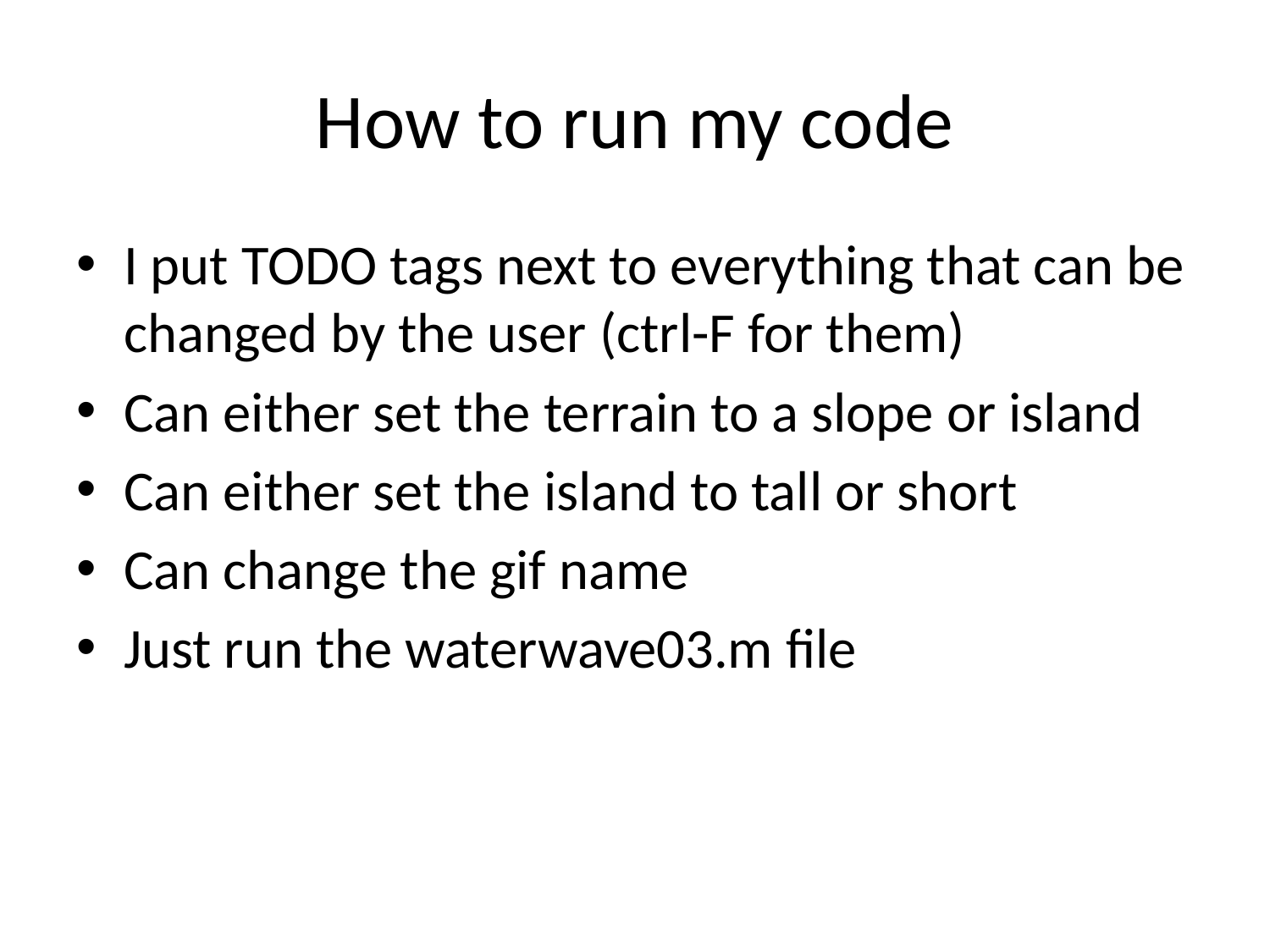

# How to run my code
I put TODO tags next to everything that can be changed by the user (ctrl-F for them)
Can either set the terrain to a slope or island
Can either set the island to tall or short
Can change the gif name
Just run the waterwave03.m file